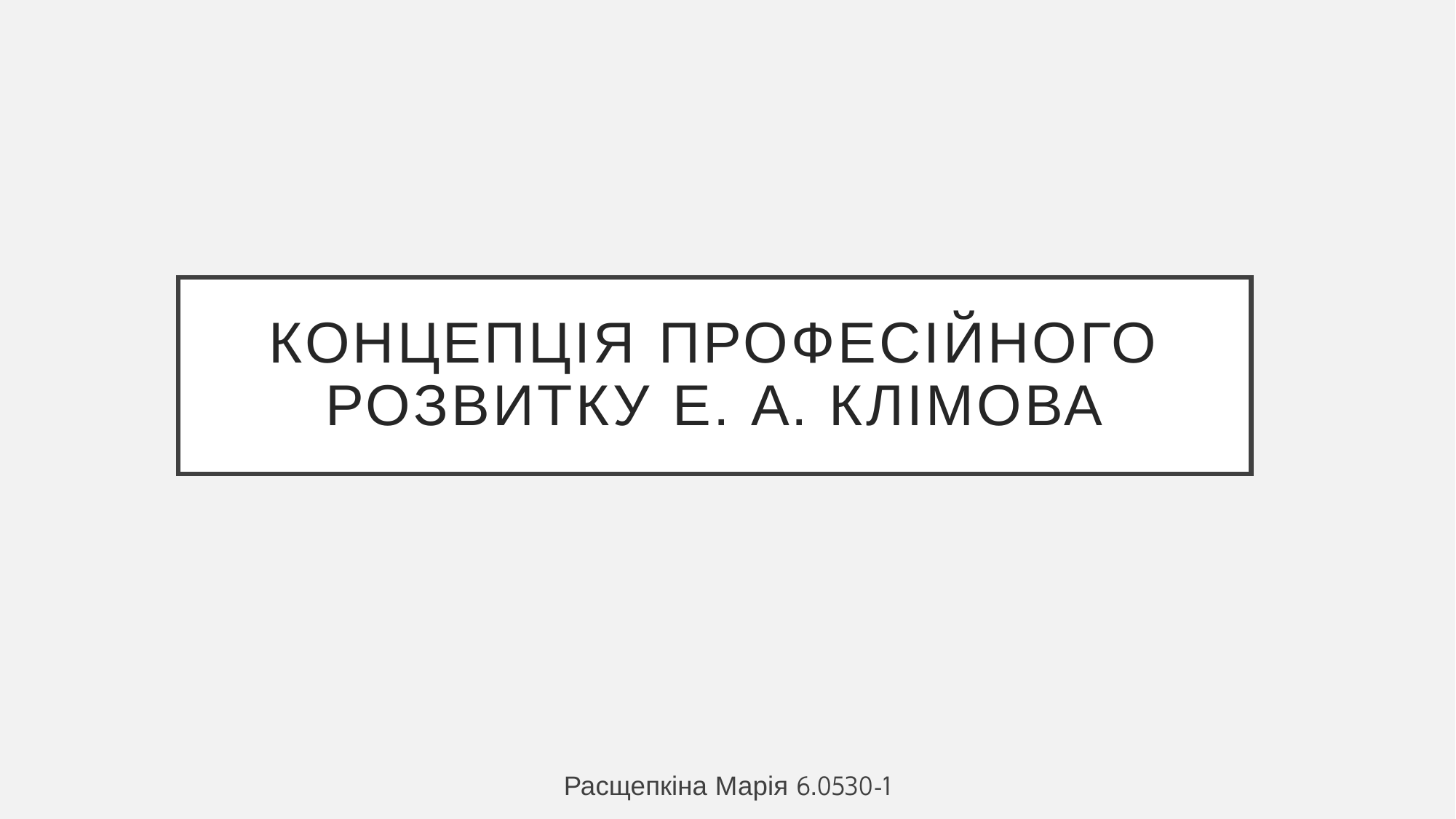

# КОНЦЕПЦІЯ ПРОФЕСІЙНОГО РОЗВИТКУ Е. А. КЛІМОВА
Расщепкіна Марія 6.0530-1